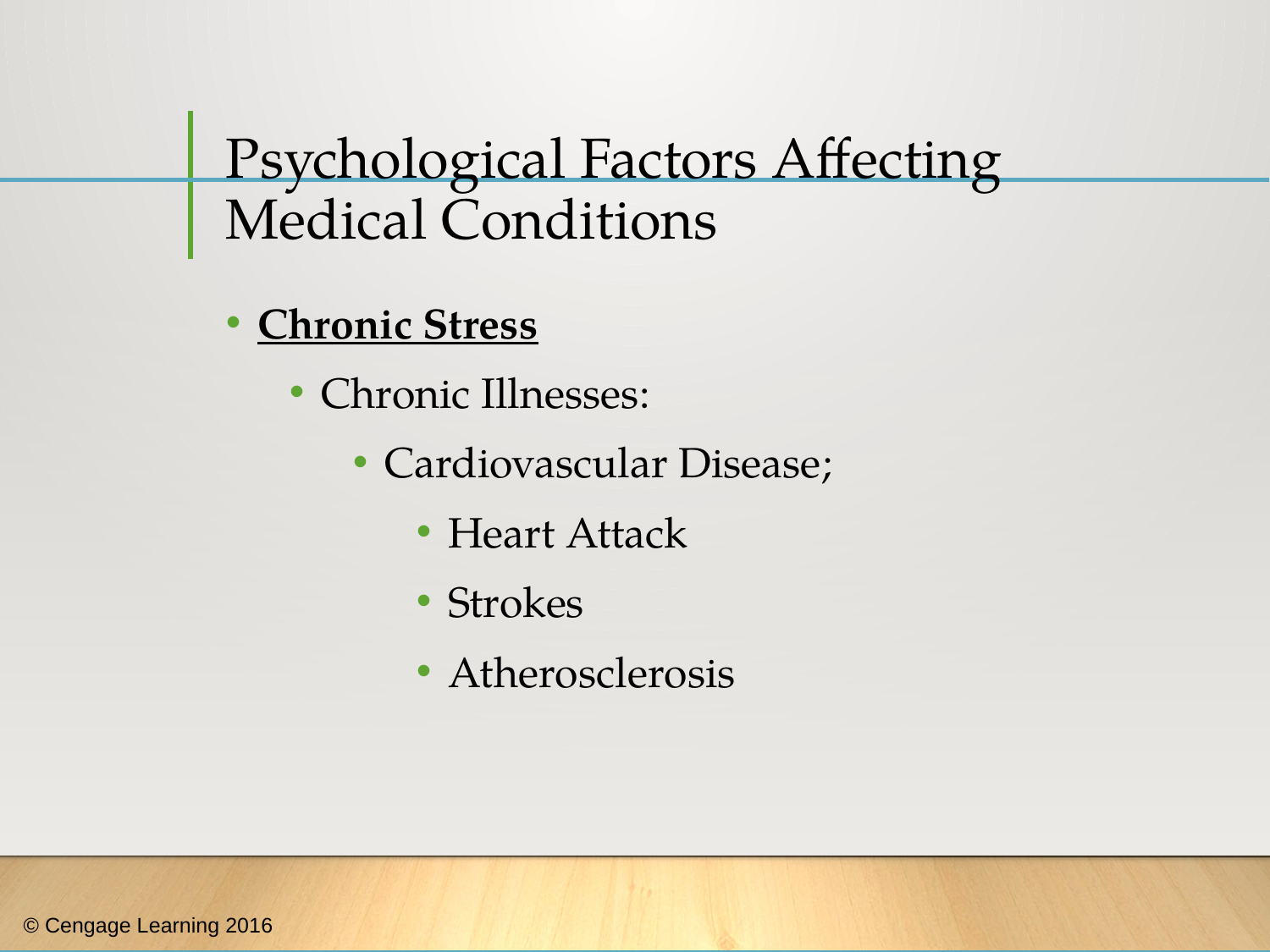

# Psychological Factors Affecting Medical Conditions
Chronic Stress
Chronic Illnesses:
Cardiovascular Disease;
Heart Attack
Strokes
Atherosclerosis